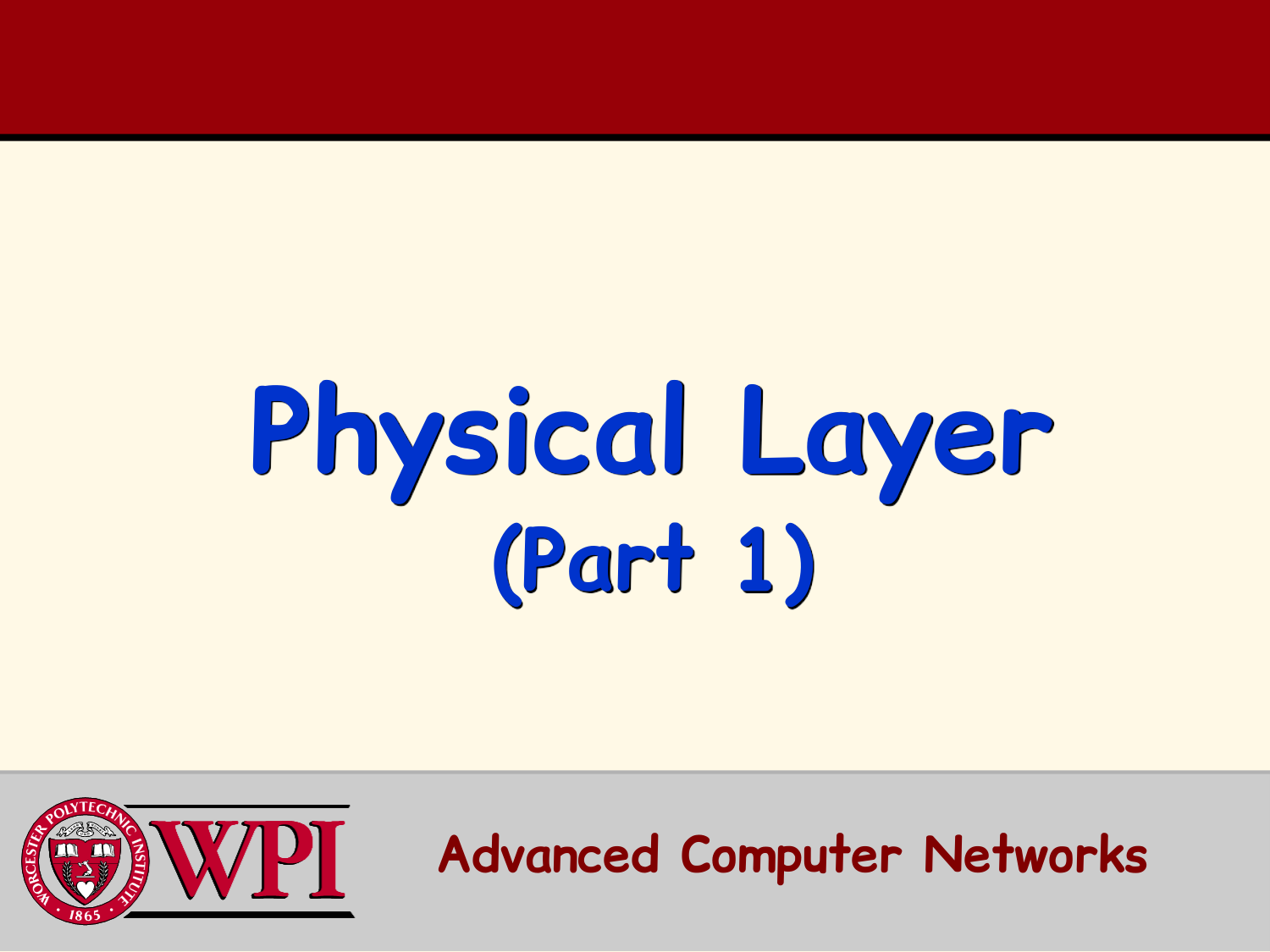

# Physical Layer (Part 1)
Advanced Computer Networks